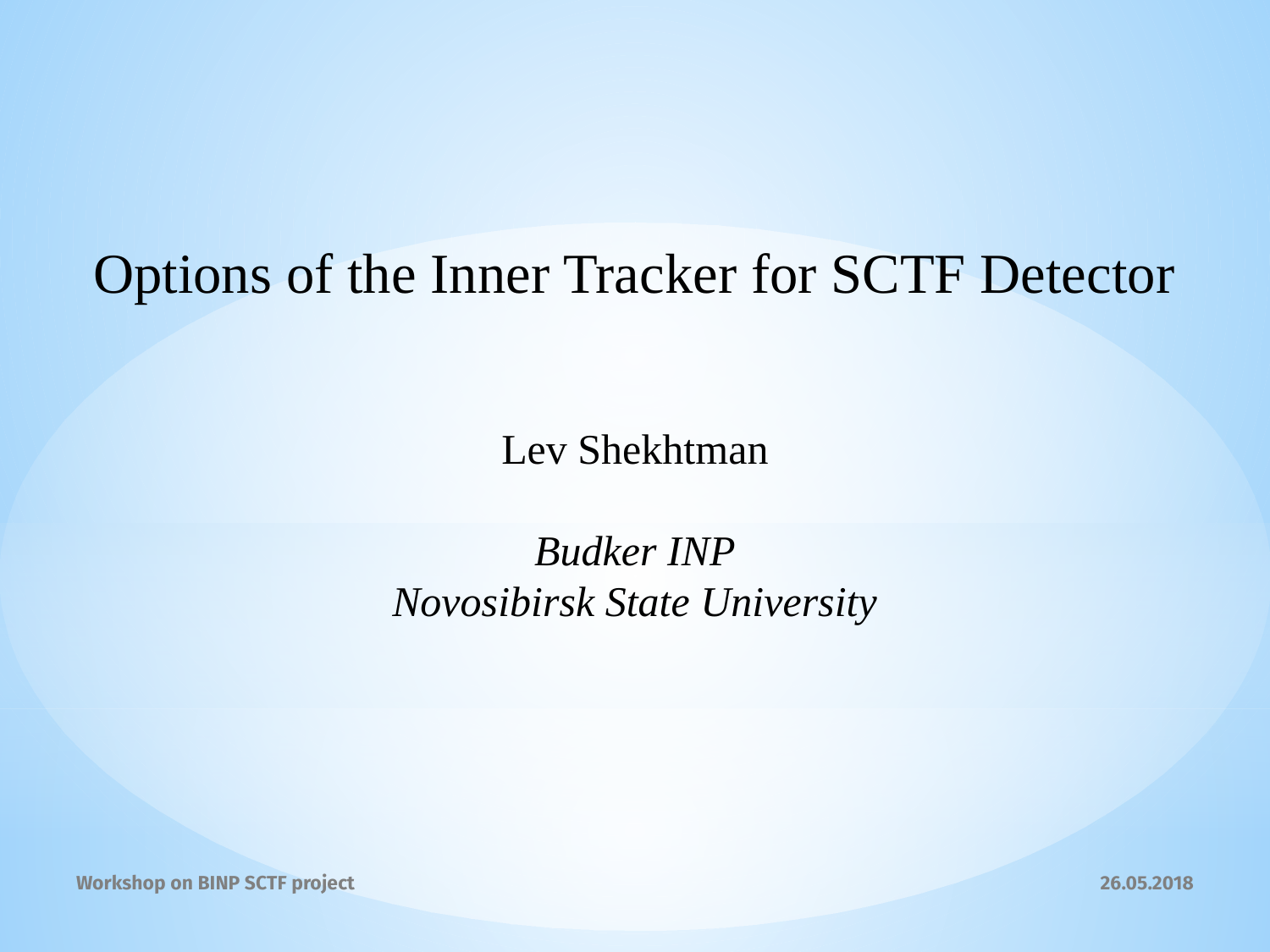

Options of the Inner Tracker for SCTF Detector
Lev Shekhtman

Budker INP
Novosibirsk State University
Workshop on BINP SCTF project
26.05.2018